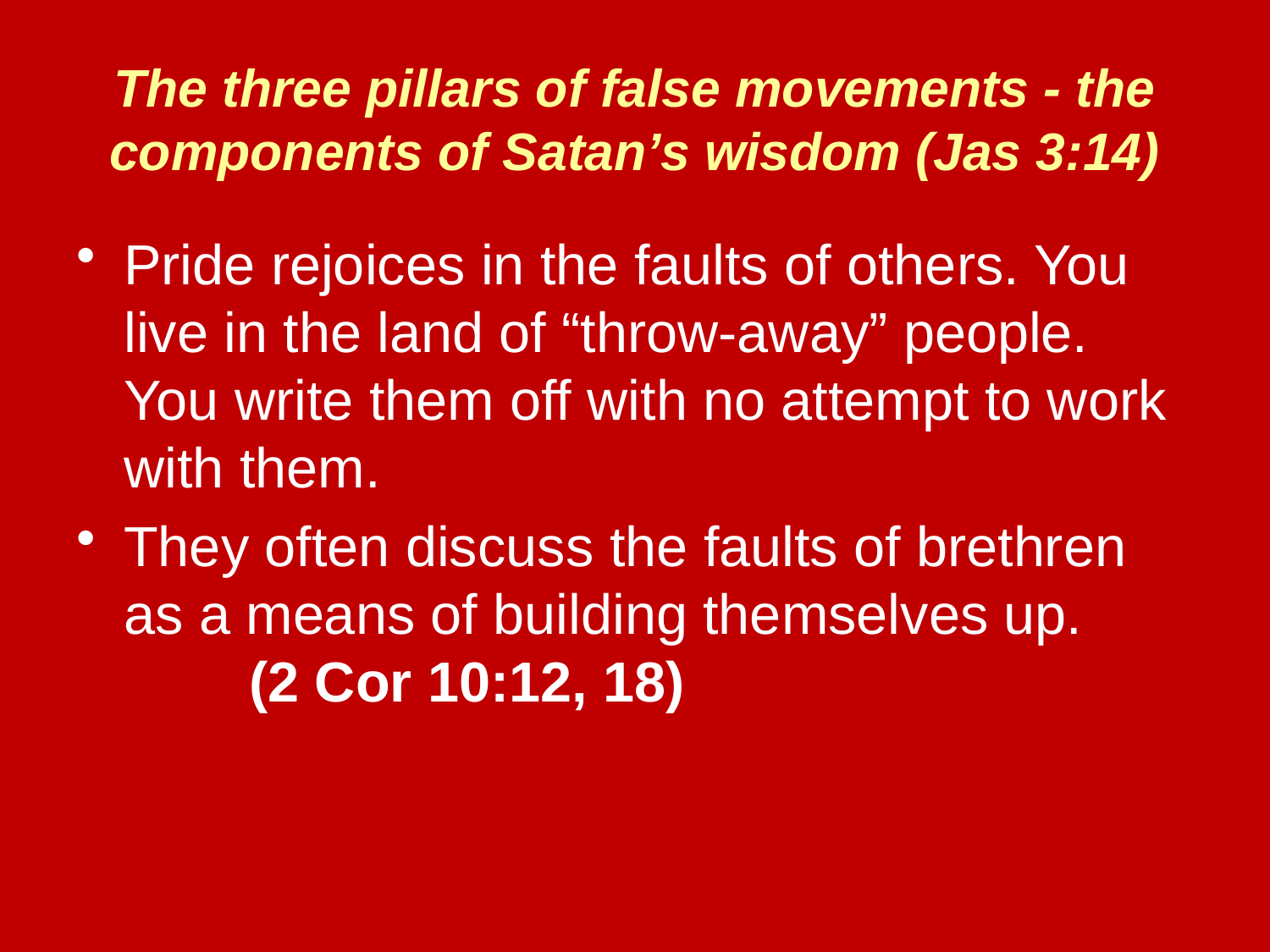

The three pillars of false movements - the components of Satan’s wisdom (Jas 3:14)
Pride rejoices in the faults of others. You live in the land of “throw-away” people. You write them off with no attempt to work with them.
They often discuss the faults of brethren as a means of building themselves up.                (2 Cor 10:12, 18)